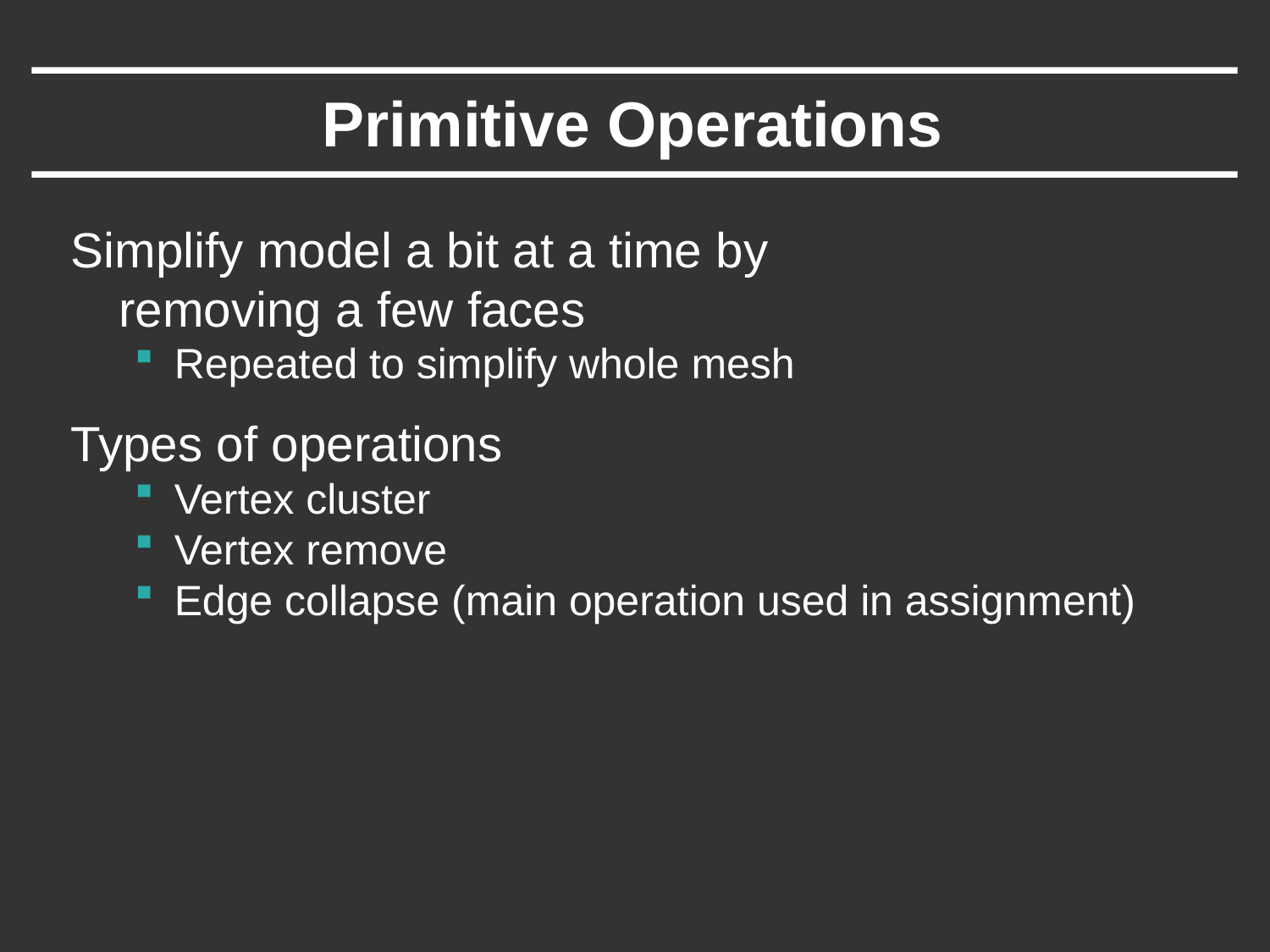

# Primitive Operations
Simplify model a bit at a time by
removing a few faces
Repeated to simplify whole mesh
Types of operations
Vertex cluster
Vertex remove
Edge collapse (main operation used in assignment)